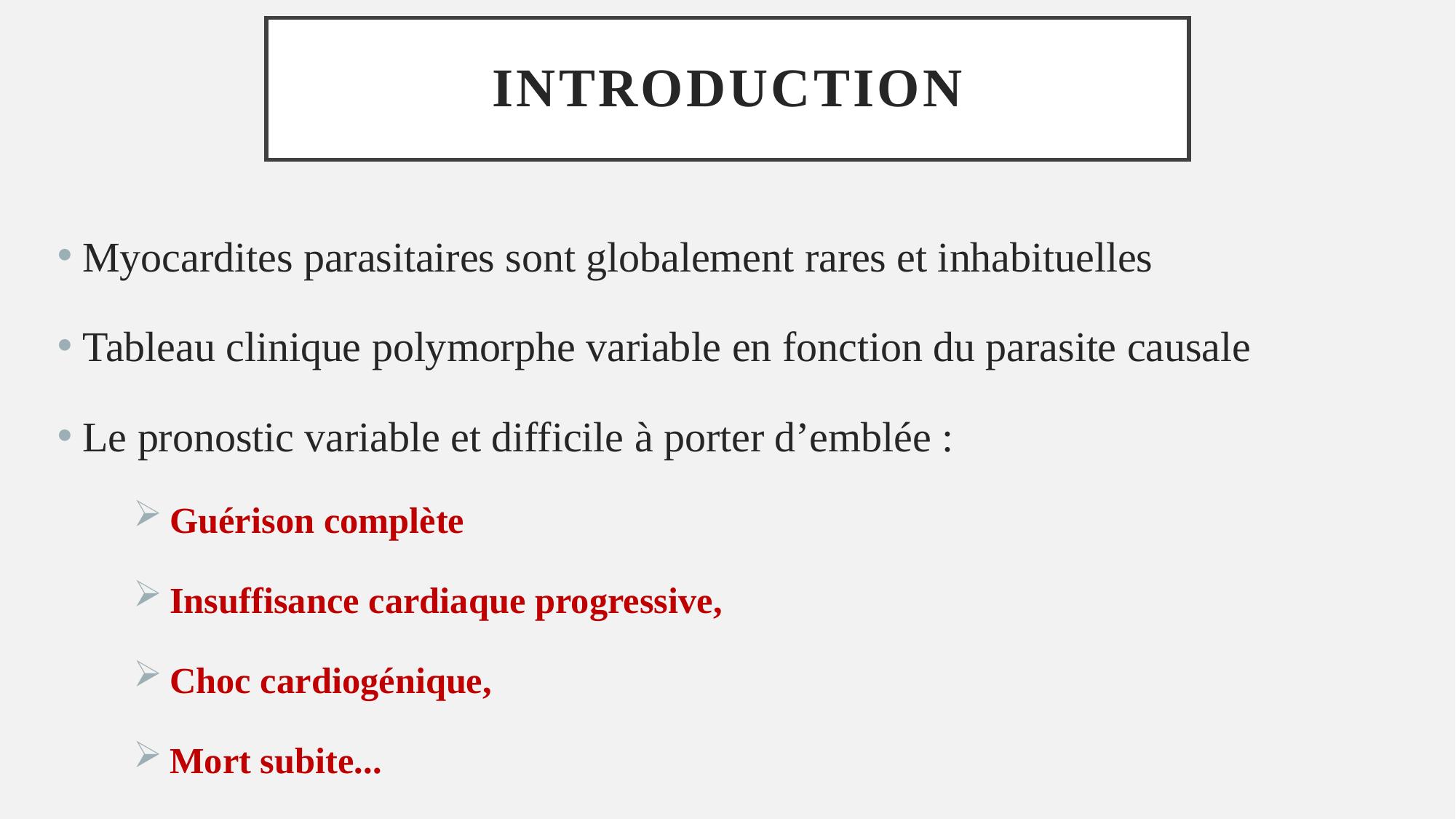

# INTRODUCTION
Myocardites parasitaires sont globalement rares et inhabituelles
Tableau clinique polymorphe variable en fonction du parasite causale
Le pronostic variable et difficile à porter d’emblée :
 Guérison complète
 Insuffisance cardiaque progressive,
 Choc cardiogénique,
 Mort subite...